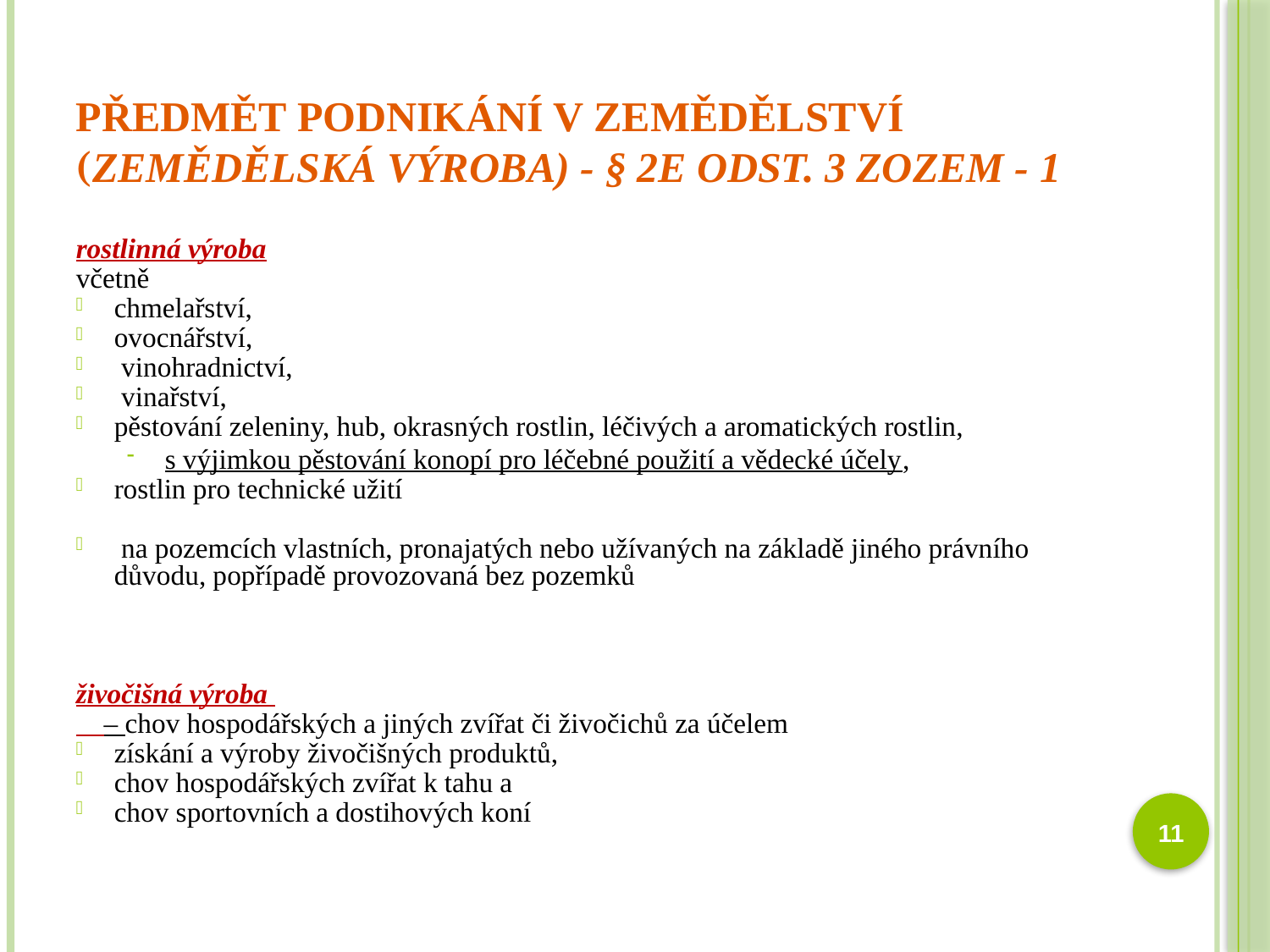

# Předmět podnikání v zemědělství (zemědělská výroba) - § 2e odst. 3 ZoZem - 1

rostlinná výroba
včetně
chmelařství,
ovocnářství,
 vinohradnictví,
 vinařství,
pěstování zeleniny, hub, okrasných rostlin, léčivých a aromatických rostlin,
s výjimkou pěstování konopí pro léčebné použití a vědecké účely,
rostlin pro technické užití

 na pozemcích vlastních, pronajatých nebo užívaných na základě jiného právního důvodu, popřípadě provozovaná bez pozemků

živočišná výroba
    – chov hospodářských a jiných zvířat či živočichů za účelem
získání a výroby živočišných produktů,
chov hospodářských zvířat k tahu a
chov sportovních a dostihových koní

11